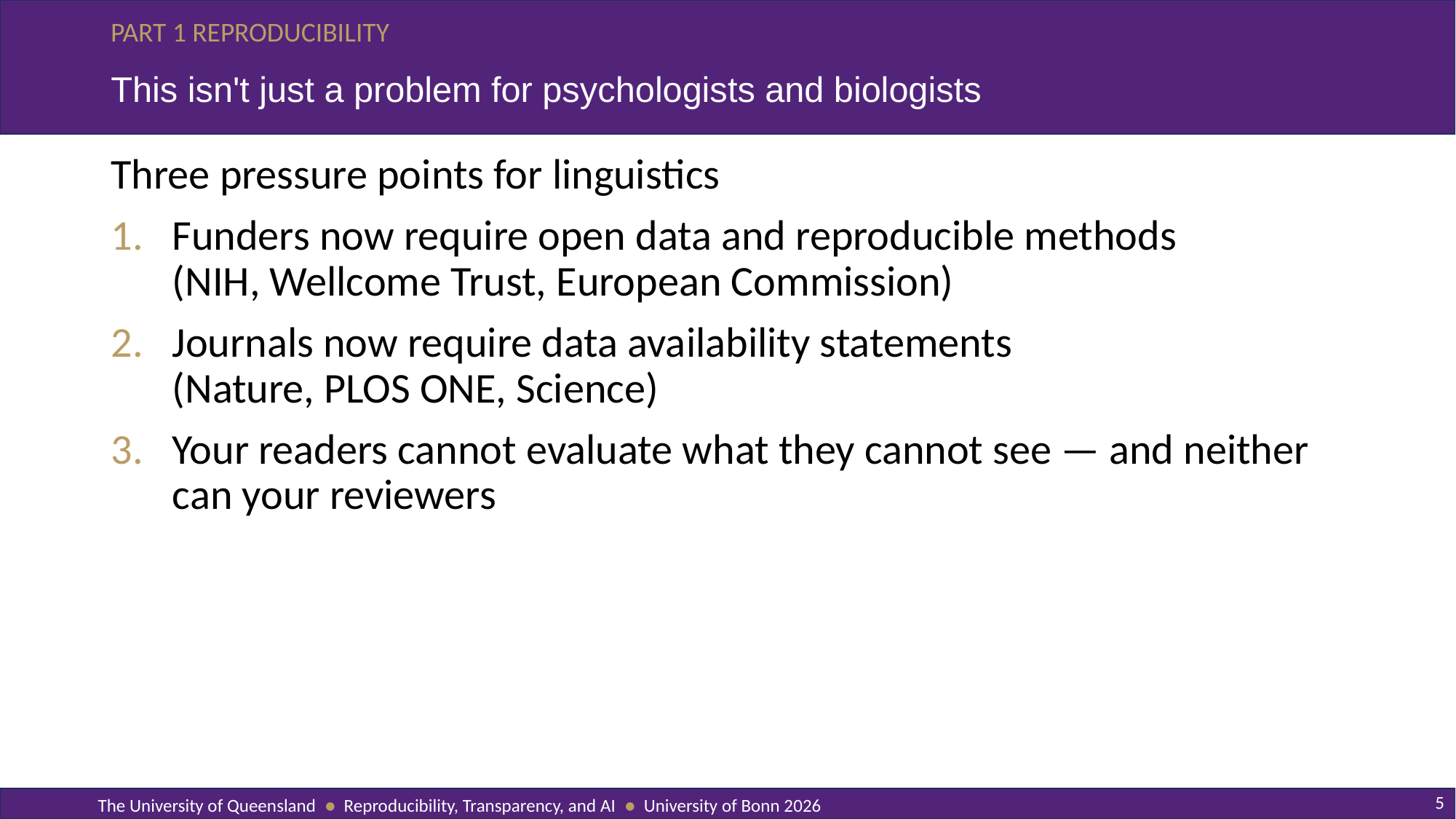

# This isn't just a problem for psychologists and biologists
Three pressure points for linguistics
Funders now require open data and reproducible methods
(NIH, Wellcome Trust, European Commission)
Journals now require data availability statements
(Nature, PLOS ONE, Science)
Your readers cannot evaluate what they cannot see — and neither can your reviewers